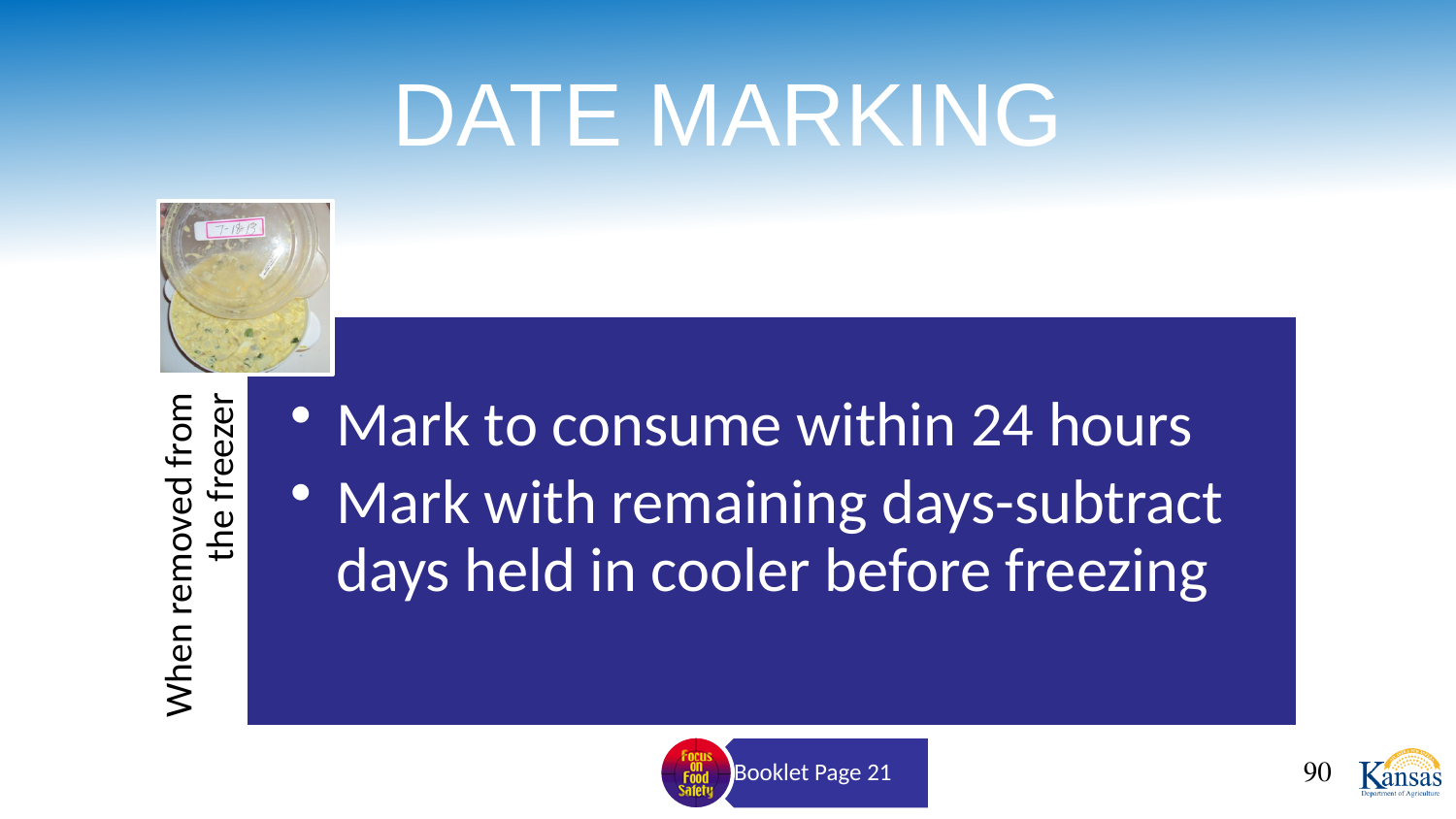

# DATE MARKING
When removed from the freezer
Mark to consume within 24 hours
Mark with remaining days-subtract days held in cooler before freezing
Booklet Page 21
90